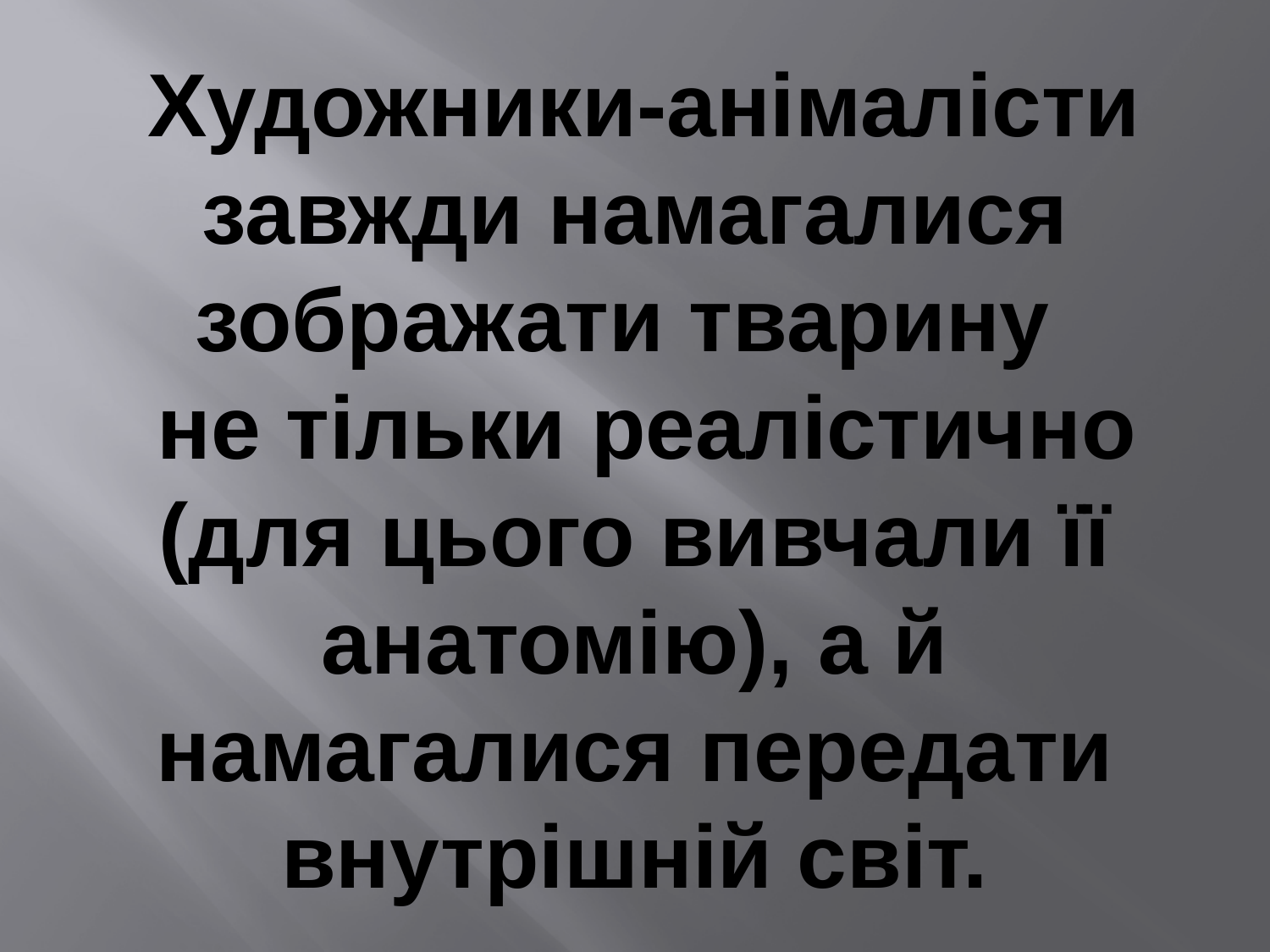

# Художники-анімалісти завжди намагалися зображати тварину не тільки реалістично (для цього вивчали її анатомію), а й намагалися передати внутрішній світ.